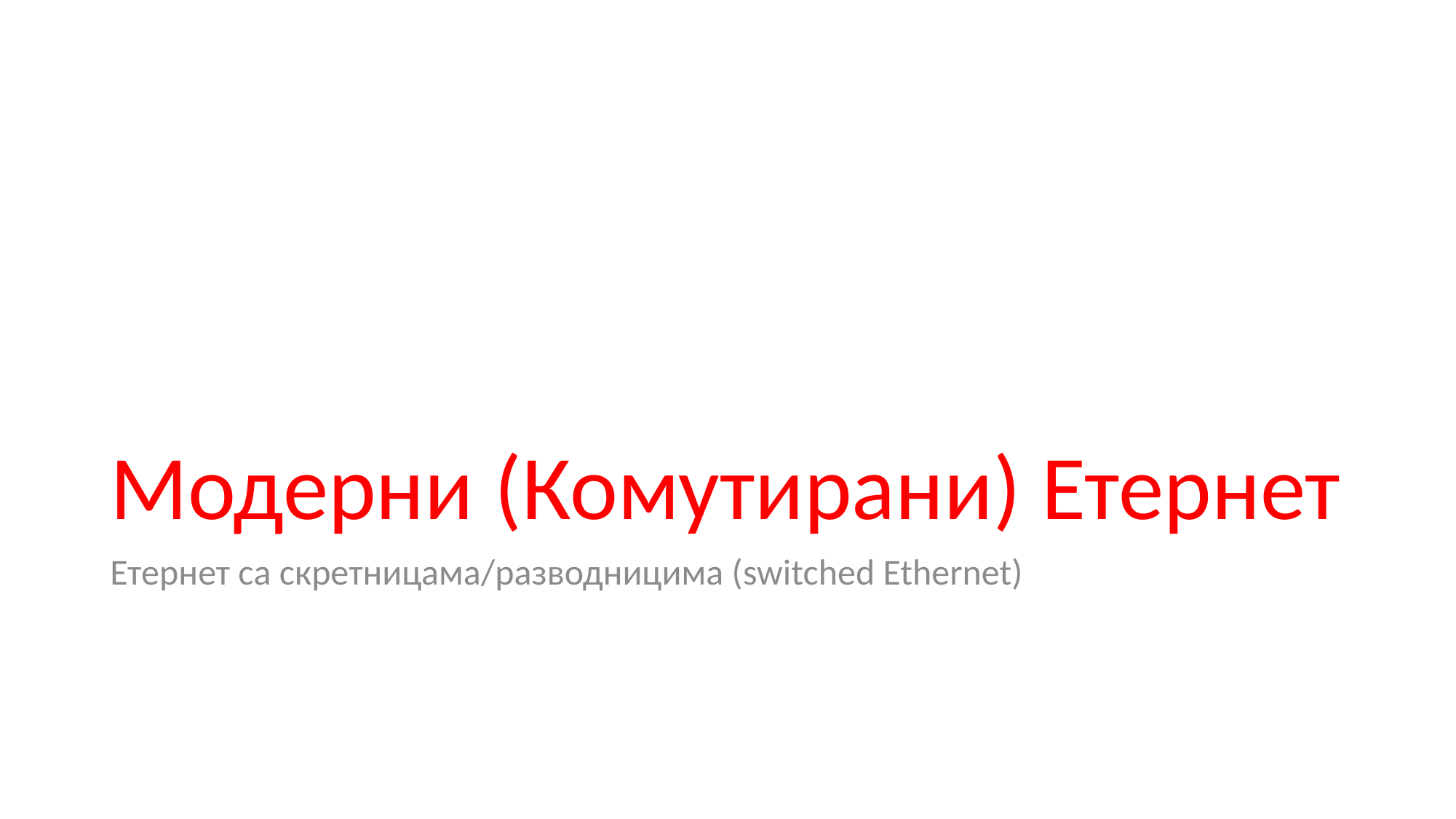

# Модерни (Комутирани) Етернет
Етернет са скретницама/разводницима (switched Ethernet)